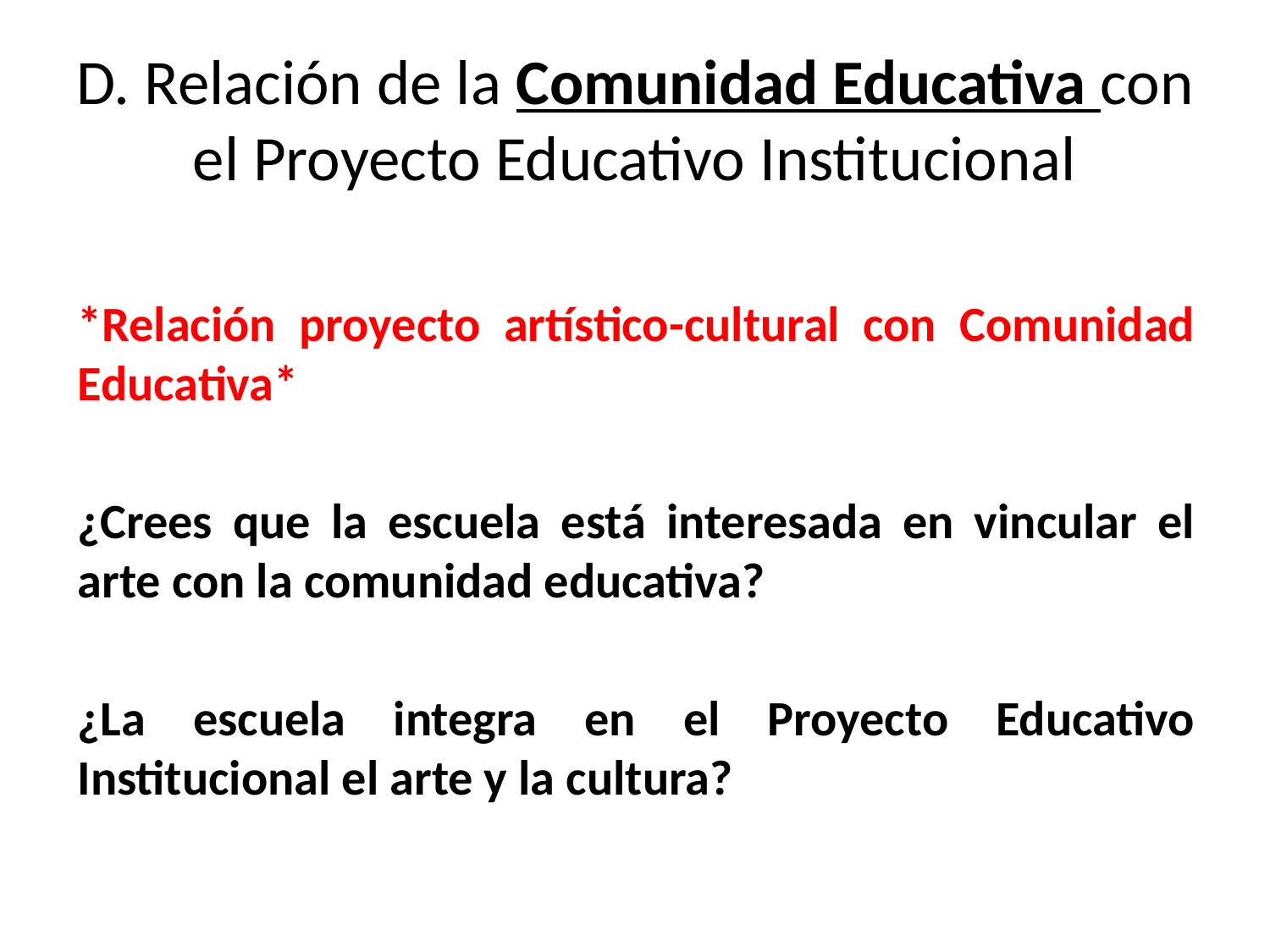

# D. Relación de la Comunidad Educativa con el Proyecto Educativo Institucional
*Relación proyecto artístico-cultural con Comunidad Educativa*

¿Crees que la escuela está interesada en vincular el arte con la comunidad educativa?

¿La escuela integra en el Proyecto Educativo Institucional el arte y la cultura?